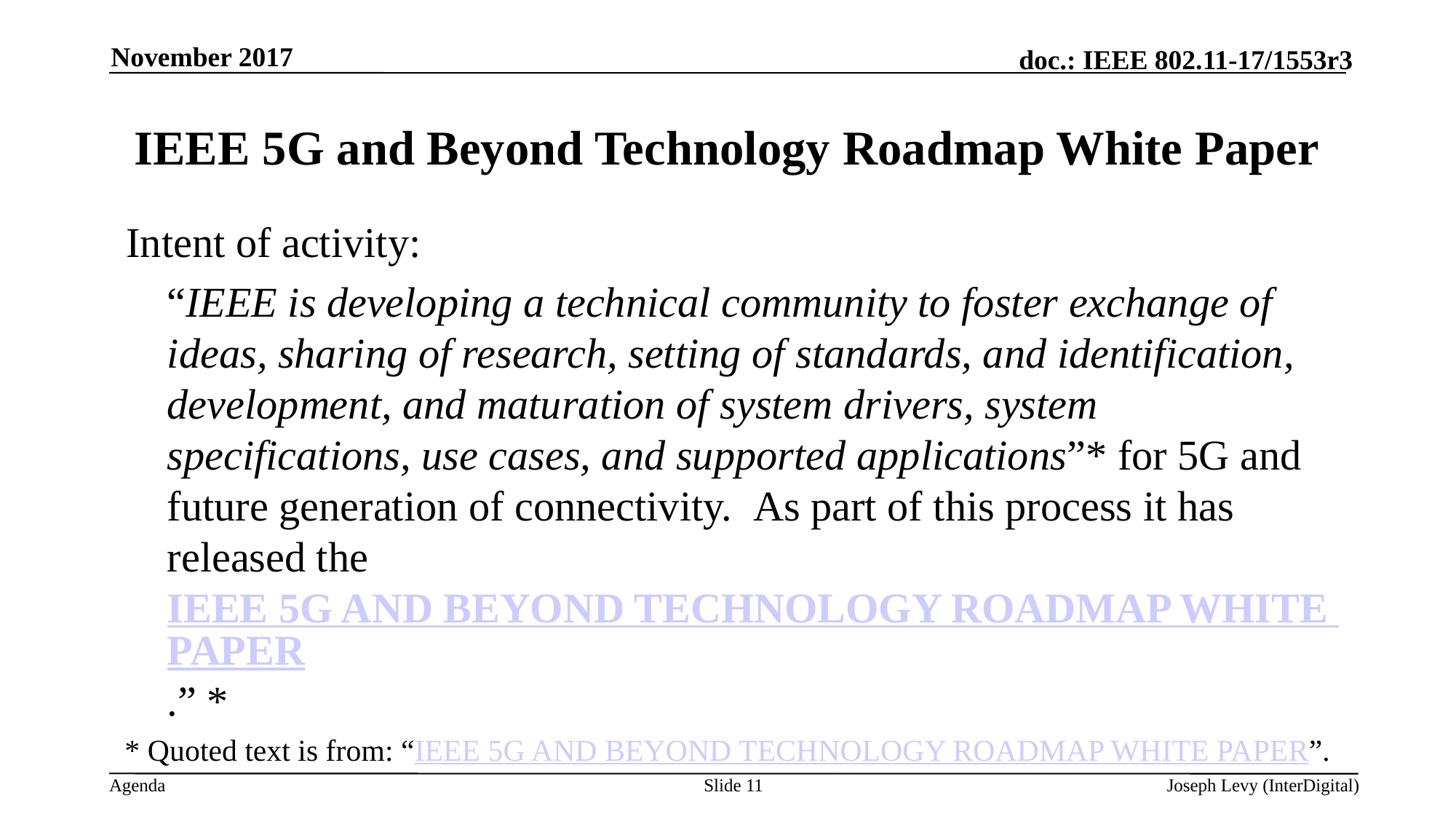

November 2017
# IEEE 5G and Beyond Technology Roadmap White Paper
Intent of activity:
	“IEEE is developing a technical community to foster exchange of ideas, sharing of research, setting of standards, and identification, development, and maturation of system drivers, system specifications, use cases, and supported applications”* for 5G and future generation of connectivity.  As part of this process it has released the IEEE 5G AND BEYOND TECHNOLOGY ROADMAP WHITE PAPER.” *

* Quoted text is from: “IEEE 5G AND BEYOND TECHNOLOGY ROADMAP WHITE PAPER”.
Slide 11
Joseph Levy (InterDigital)